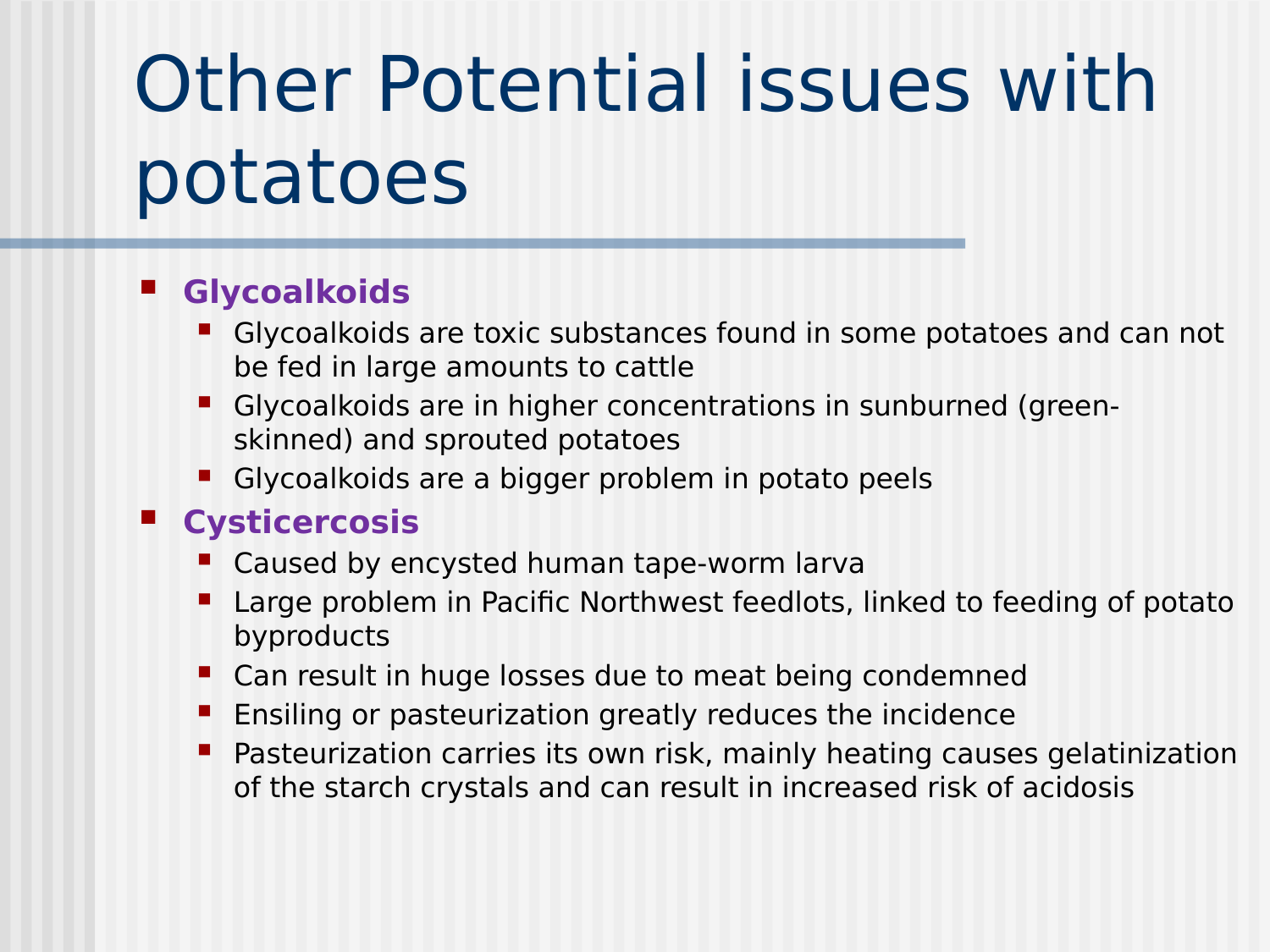

# Other Potential issues with potatoes
Glycoalkoids
Glycoalkoids are toxic substances found in some potatoes and can not be fed in large amounts to cattle
Glycoalkoids are in higher concentrations in sunburned (green-skinned) and sprouted potatoes
Glycoalkoids are a bigger problem in potato peels
Cysticercosis
Caused by encysted human tape-worm larva
Large problem in Pacific Northwest feedlots, linked to feeding of potato byproducts
Can result in huge losses due to meat being condemned
Ensiling or pasteurization greatly reduces the incidence
Pasteurization carries its own risk, mainly heating causes gelatinization of the starch crystals and can result in increased risk of acidosis